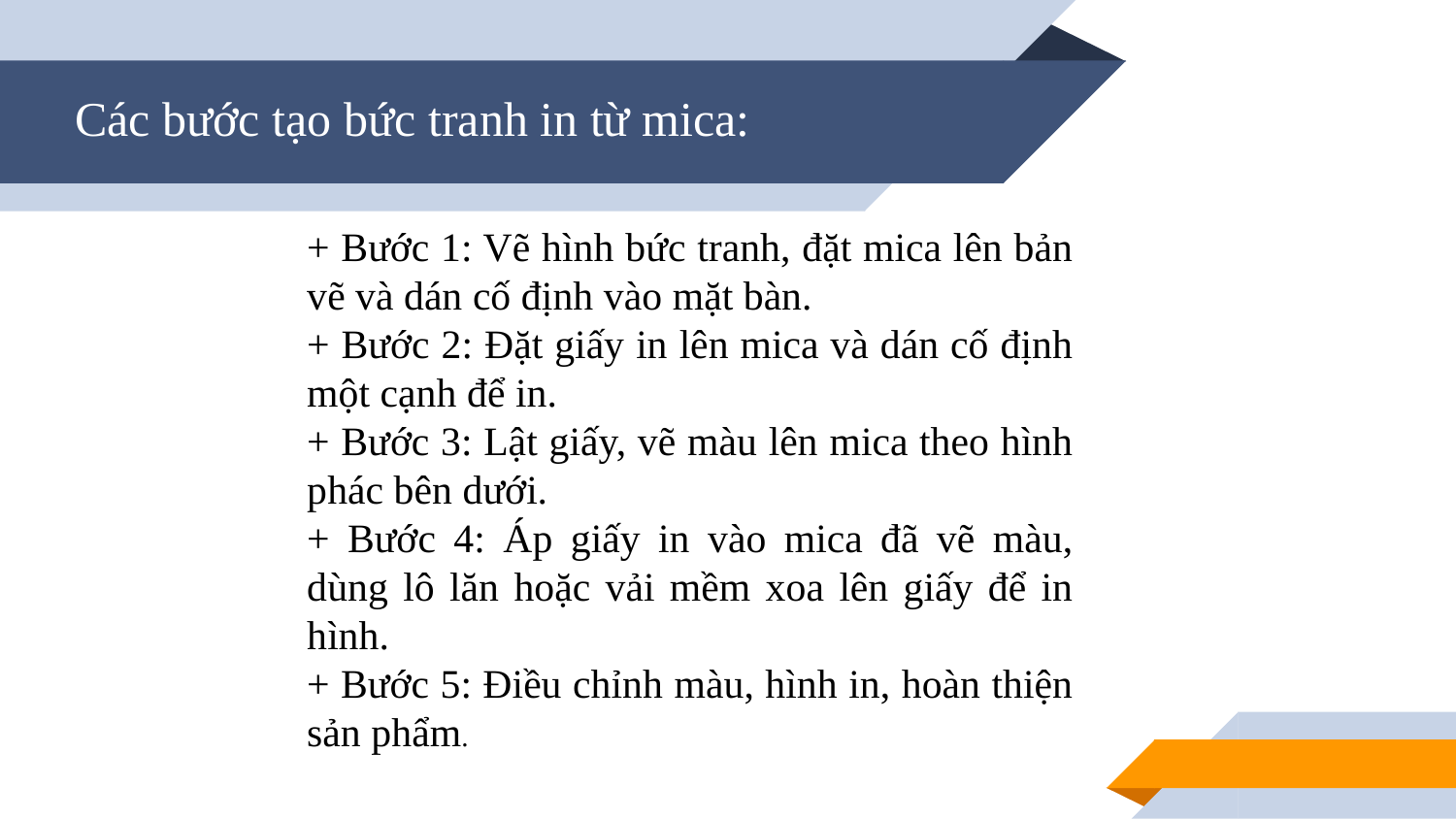

Các bước tạo bức tranh in từ mica:
+ Bước 1: Vẽ hình bức tranh, đặt mica lên bản vẽ và dán cố định vào mặt bàn.
+ Bước 2: Đặt giấy in lên mica và dán cố định một cạnh để in.
+ Bước 3: Lật giấy, vẽ màu lên mica theo hình phác bên dưới.
+ Bước 4: Áp giấy in vào mica đã vẽ màu, dùng lô lăn hoặc vải mềm xoa lên giấy để in hình.
+ Bước 5: Điều chỉnh màu, hình in, hoàn thiện sản phẩm.